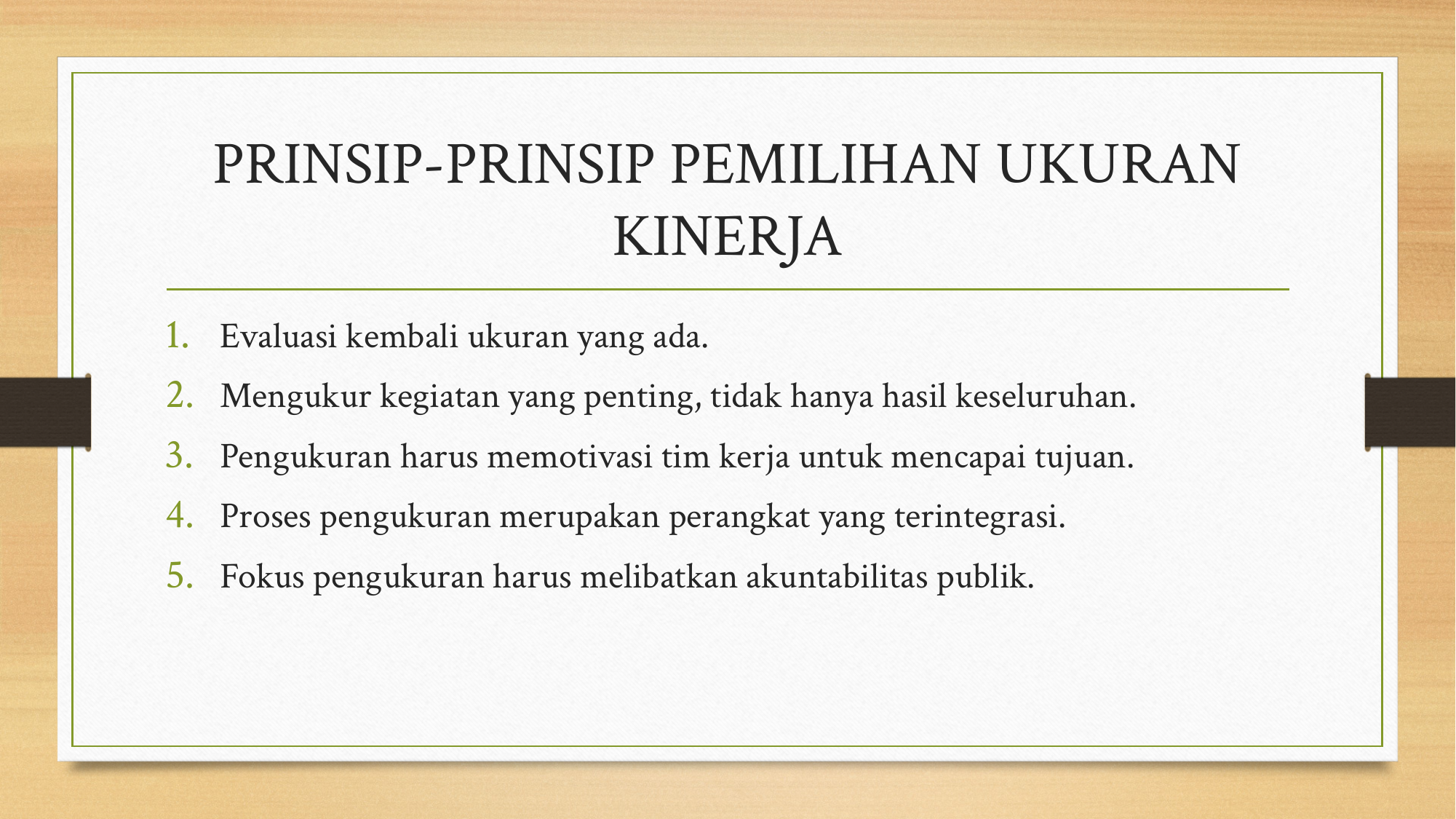

# PRINSIP-PRINSIP PEMILIHAN UKURAN KINERJA
Evaluasi kembali ukuran yang ada.
Mengukur kegiatan yang penting, tidak hanya hasil keseluruhan.
Pengukuran harus memotivasi tim kerja untuk mencapai tujuan.
Proses pengukuran merupakan perangkat yang terintegrasi.
Fokus pengukuran harus melibatkan akuntabilitas publik.